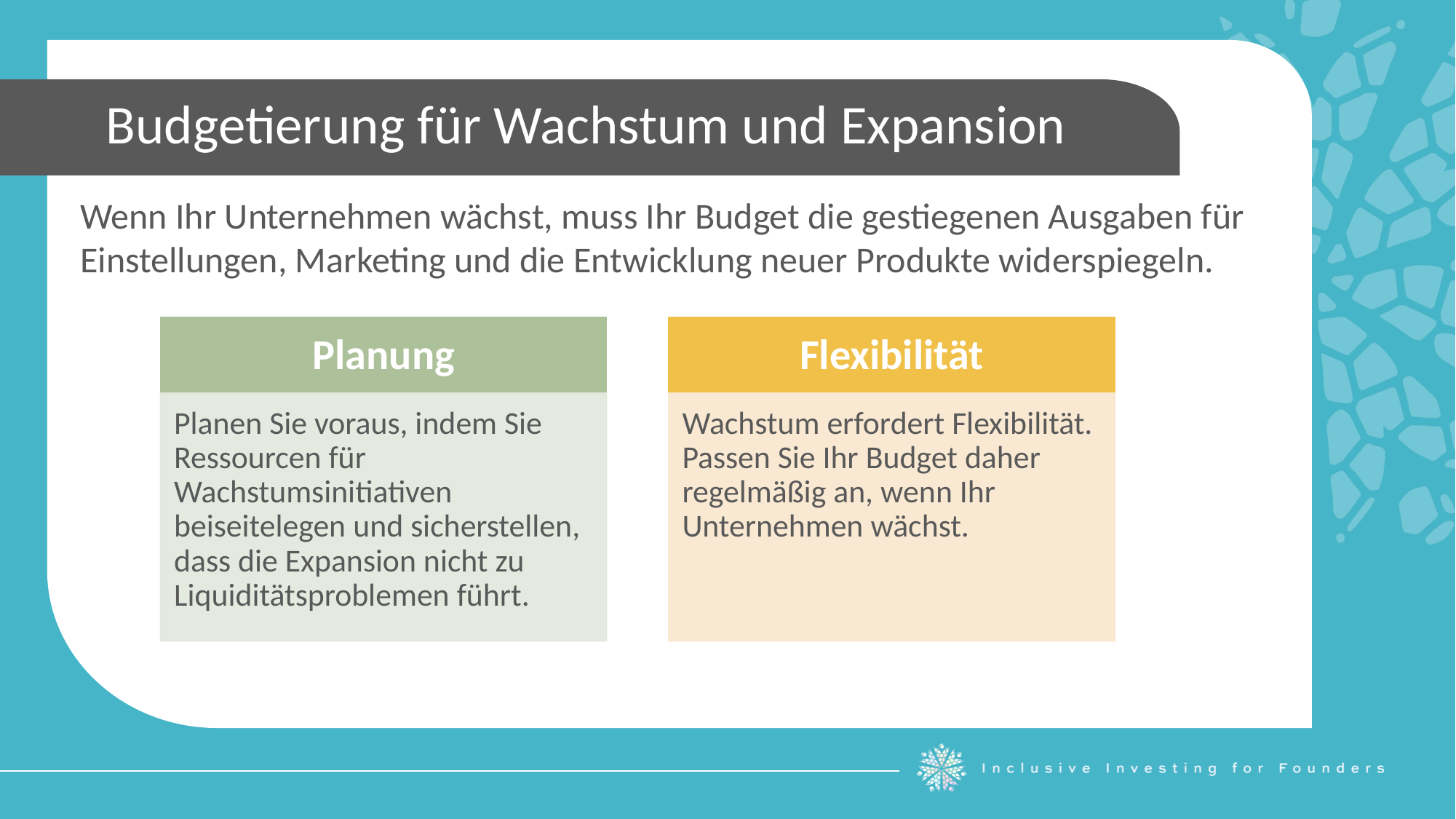

Budgetierung für Wachstum und Expansion
Wenn Ihr Unternehmen wächst, muss Ihr Budget die gestiegenen Ausgaben für Einstellungen, Marketing und die Entwicklung neuer Produkte widerspiegeln.
Planung
Planen Sie voraus, indem Sie Ressourcen für Wachstumsinitiativen beiseitelegen und sicherstellen, dass die Expansion nicht zu Liquiditätsproblemen führt.
Flexibilität
Wachstum erfordert Flexibilität. Passen Sie Ihr Budget daher regelmäßig an, wenn Ihr Unternehmen wächst.